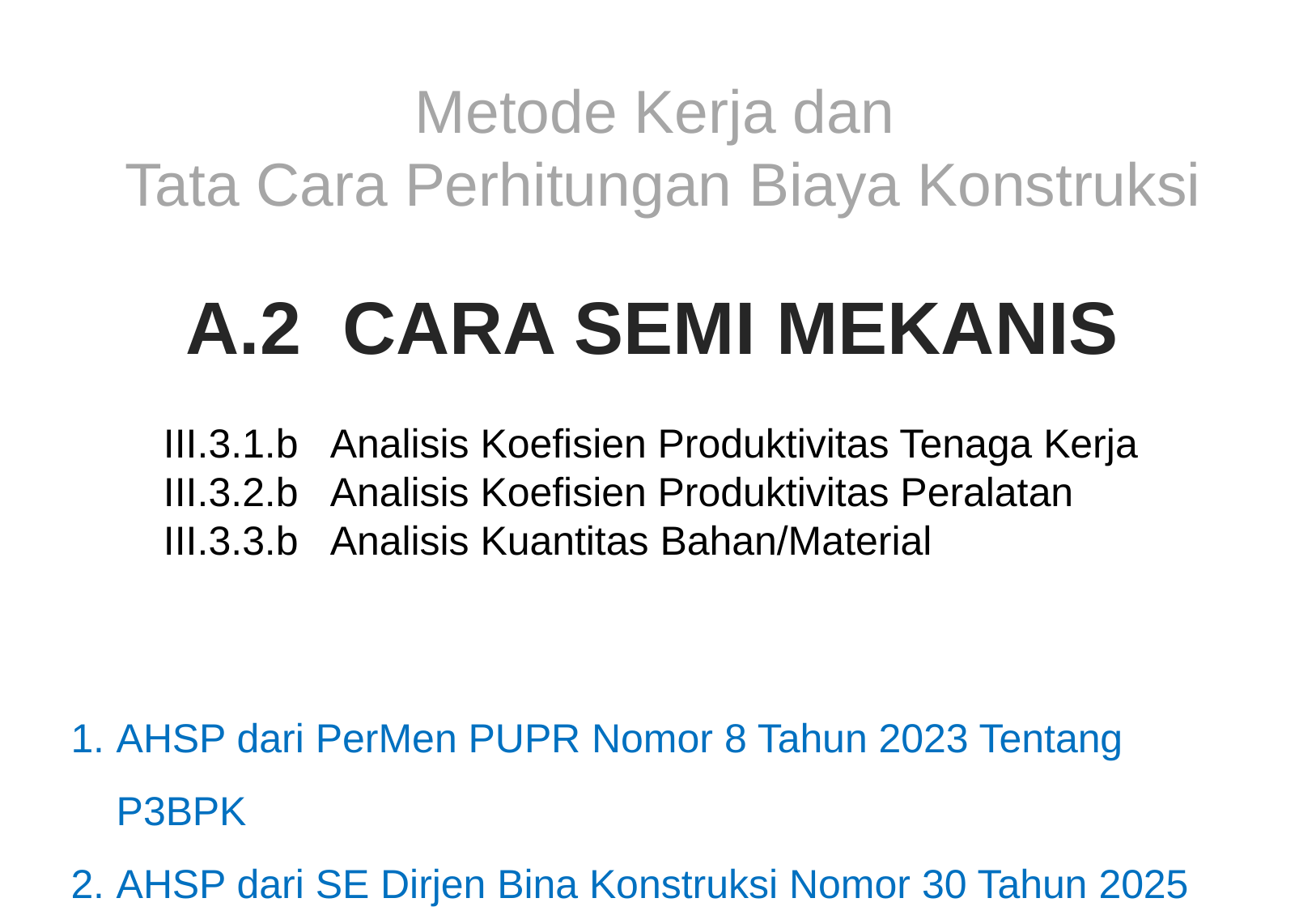

Metode Kerja dan
Tata Cara Perhitungan Biaya Konstruksi
A.2  CARA SEMI MEKANIS
III.3.1.b   Analisis Koefisien Produktivitas Tenaga Kerja
III.3.2.b   Analisis Koefisien Produktivitas Peralatan
III.3.3.b   Analisis Kuantitas Bahan/Material
AHSP dari PerMen PUPR Nomor 8 Tahun 2023 Tentang P3BPK
AHSP dari SE Dirjen Bina Konstruksi Nomor 30 Tahun 2025